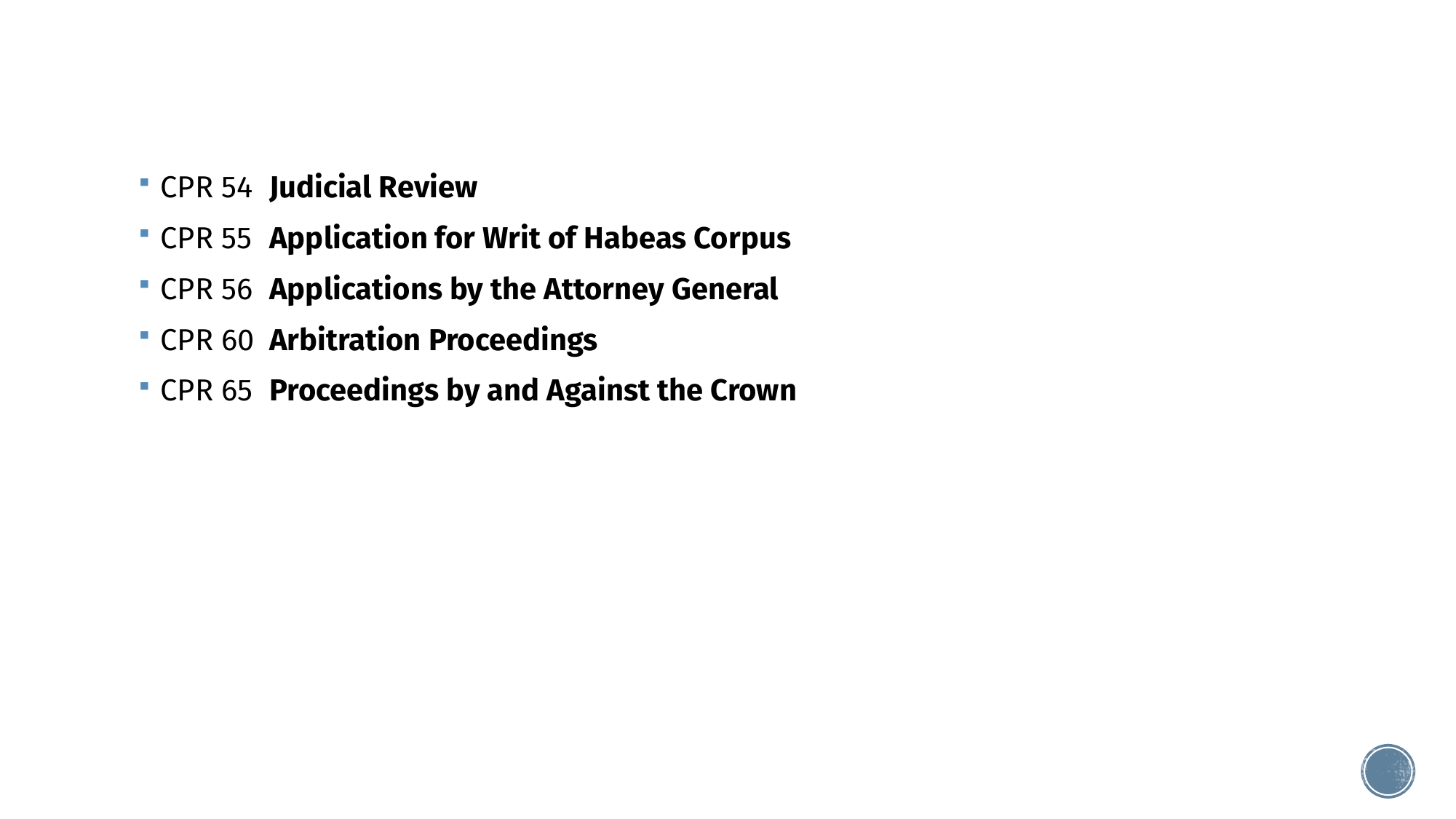

CPR 54 	Judicial Review
CPR 55 	Application for Writ of Habeas Corpus
CPR 56 	Applications by the Attorney General
CPR 60 	Arbitration Proceedings
CPR 65 	Proceedings by and Against the Crown